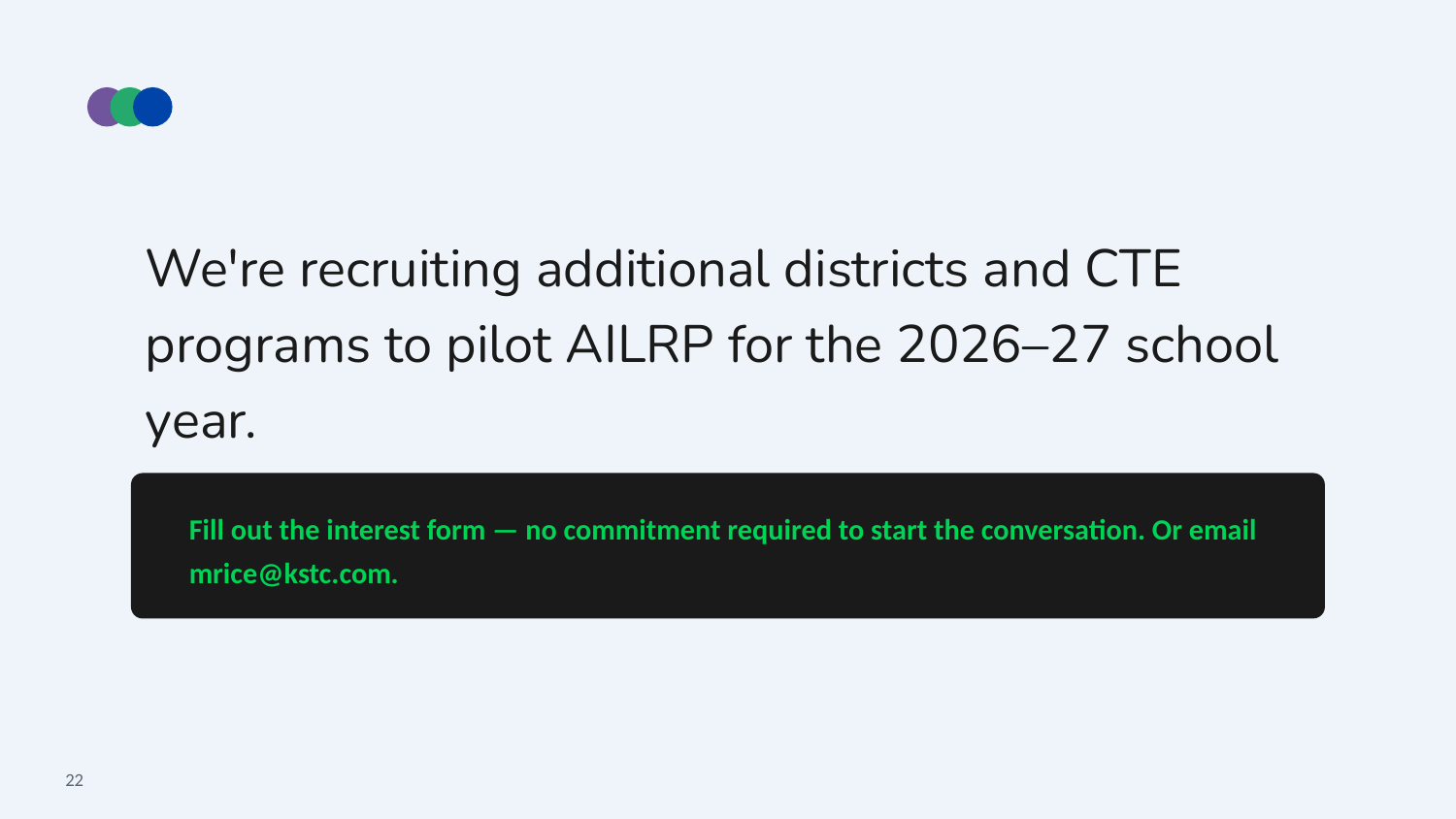

We're recruiting additional districts and CTE programs to pilot AILRP for the 2026–27 school year.

Fill out the interest form — no commitment required to start the conversation. Or email mrice@kstc.com.
22